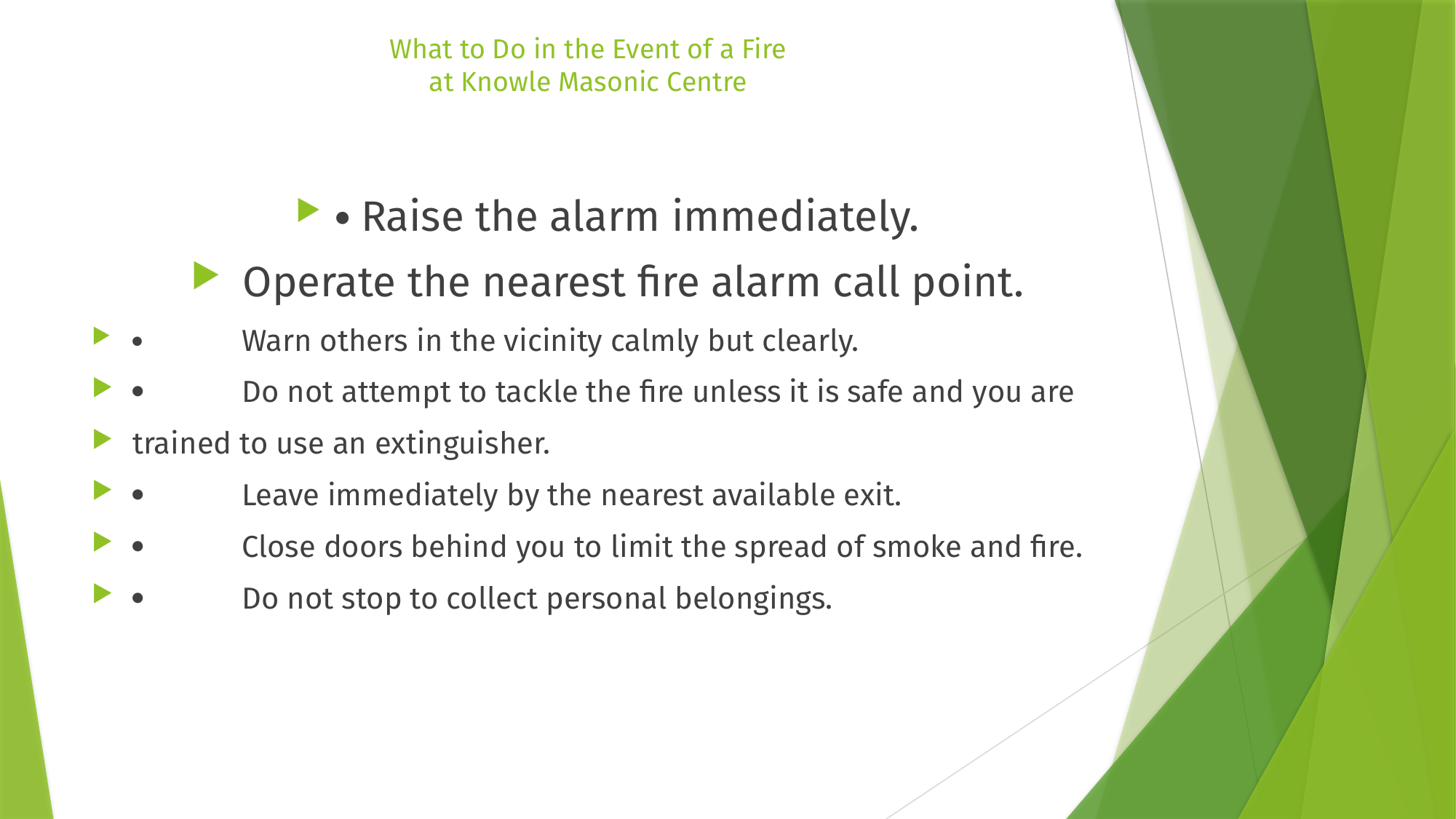

# What to Do in the Event of a Fire at Knowle Masonic Centre
• Raise the alarm immediately.
 Operate the nearest fire alarm call point.
• 	Warn others in the vicinity calmly but clearly.
• 	Do not attempt to tackle the fire unless it is safe and you are
trained to use an extinguisher.
• 	Leave immediately by the nearest available exit.
• 	Close doors behind you to limit the spread of smoke and fire.
• 	Do not stop to collect personal belongings.